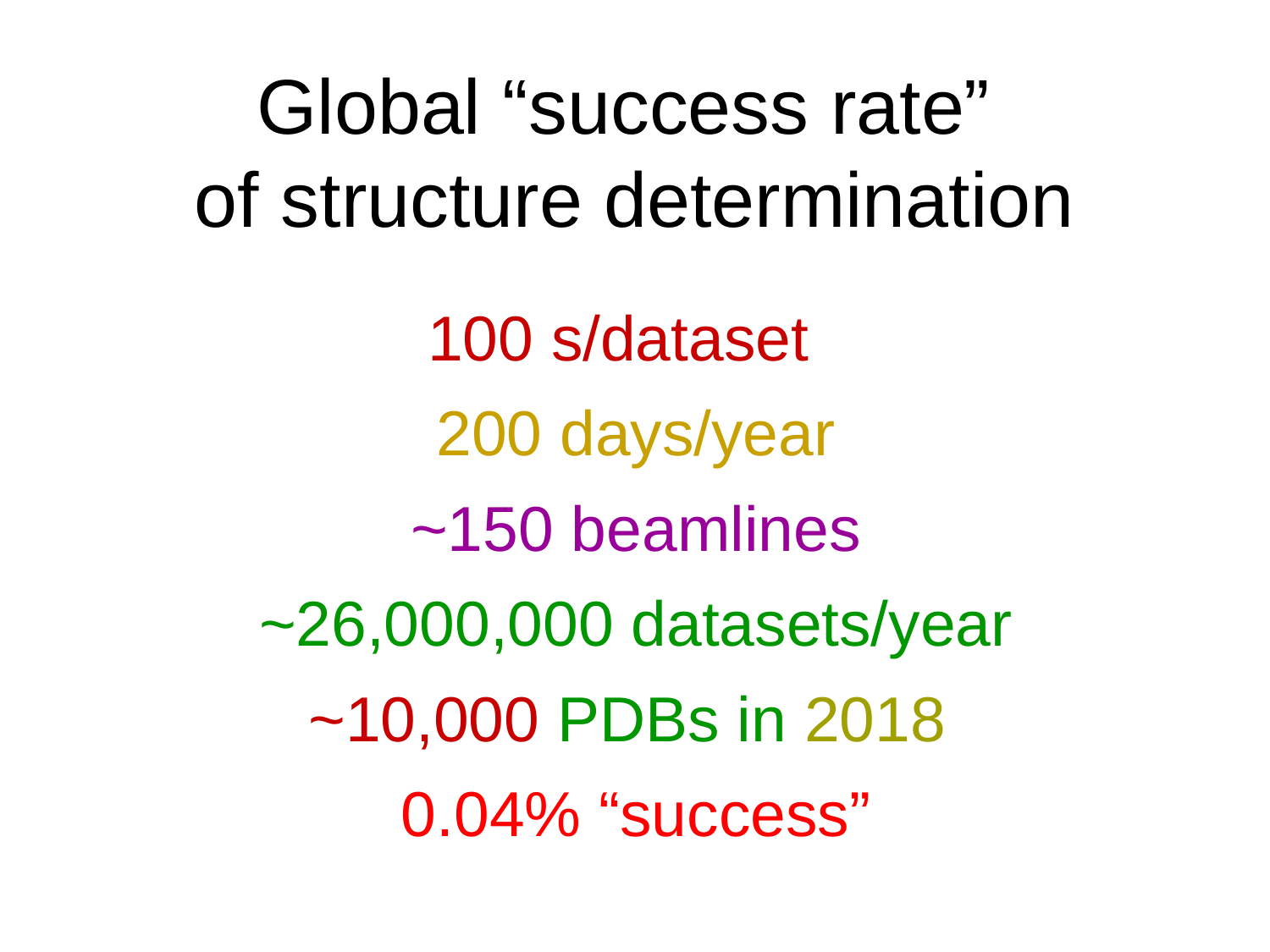

# Global “success rate” of structure determination
100 s/dataset
200 days/year
~150 beamlines
~26,000,000 datasets/year
~10,000 PDBs in 2018
0.04% “success”